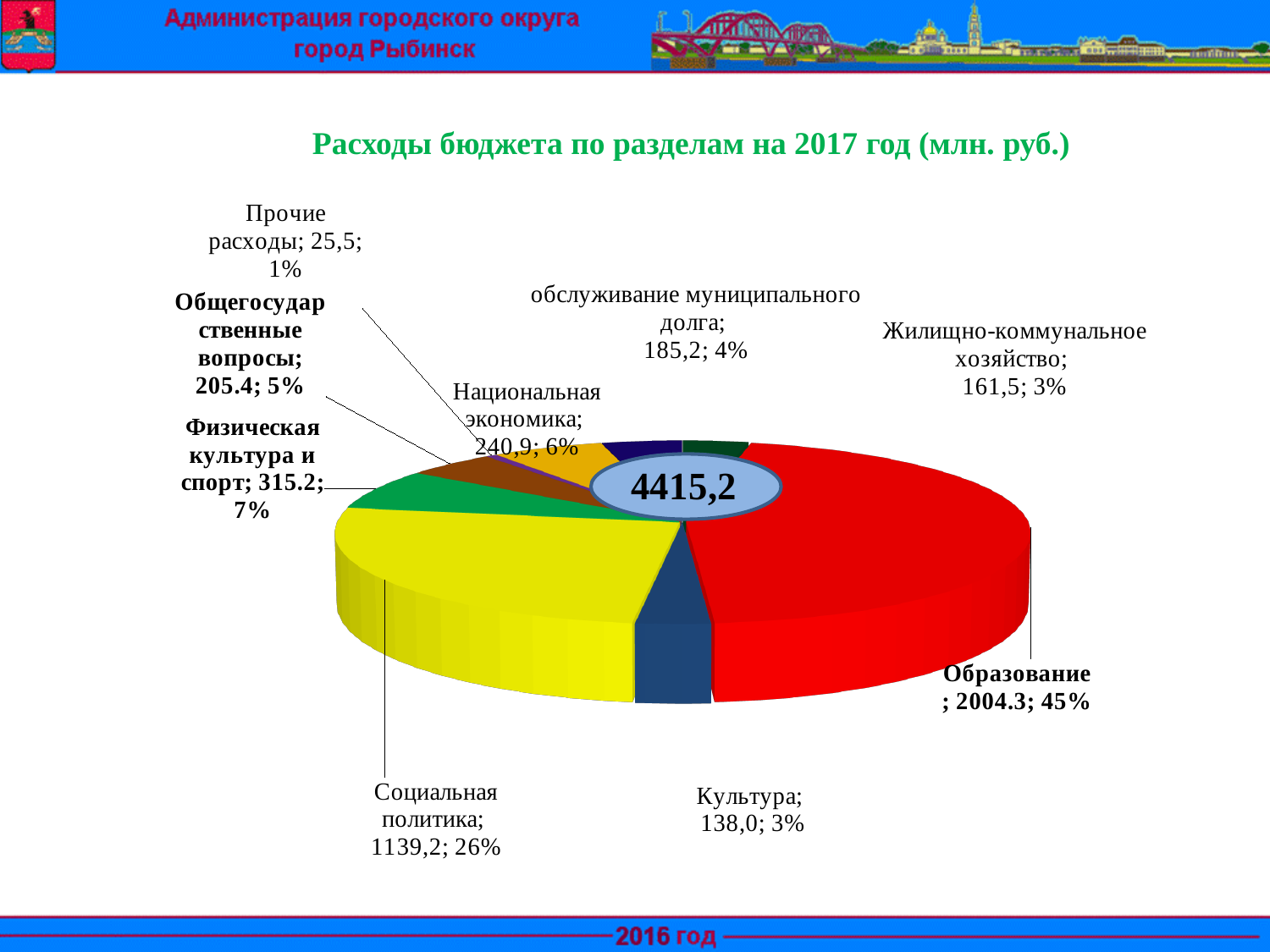

Расходы бюджета по разделам на 2017 год (млн. руб.)

[unsupported chart]